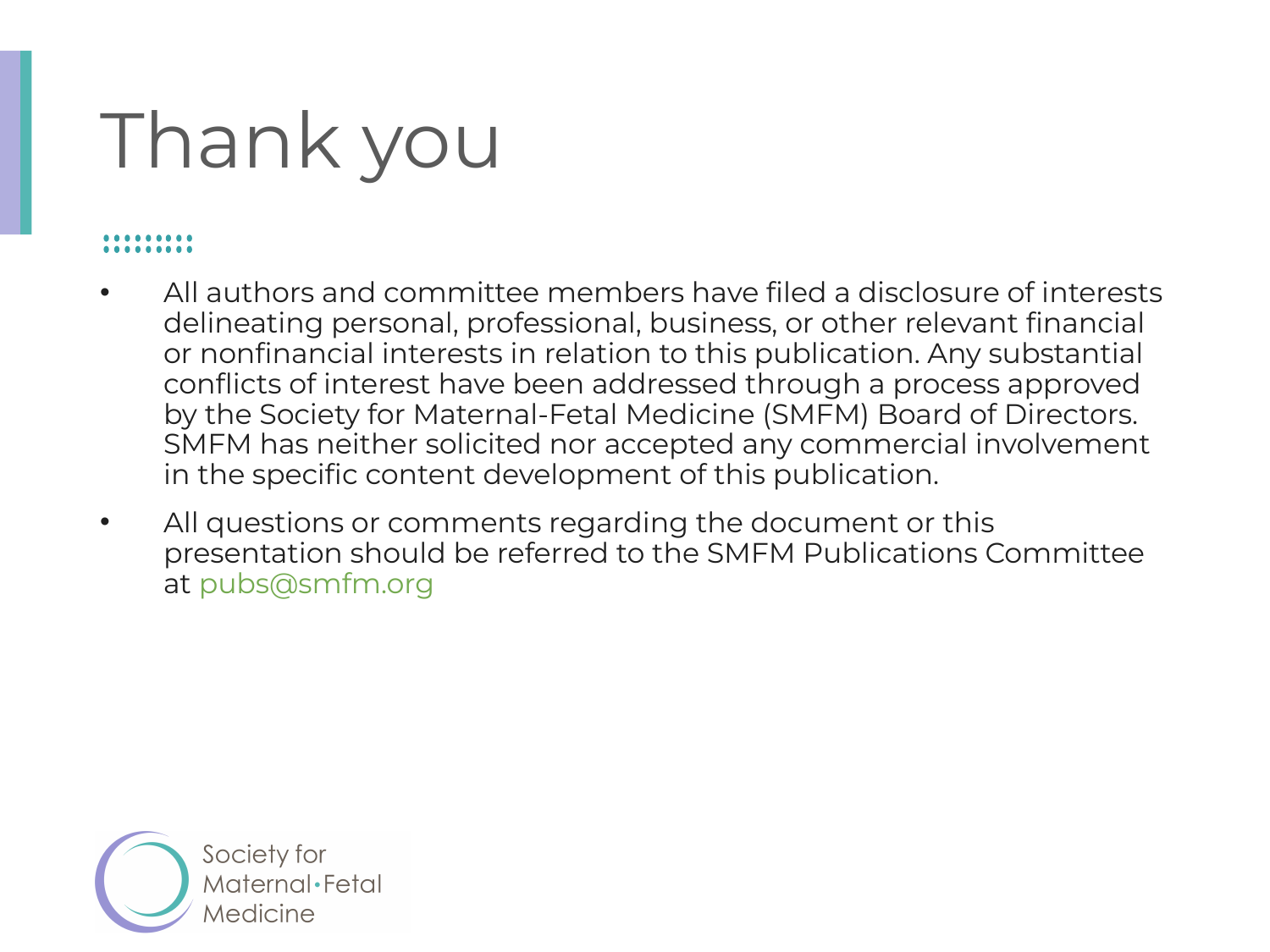

# Thank you
All authors and committee members have filed a disclosure of interests delineating personal, professional, business, or other relevant financial or nonfinancial interests in relation to this publication. Any substantial conflicts of interest have been addressed through a process approved by the Society for Maternal-Fetal Medicine (SMFM) Board of Directors. SMFM has neither solicited nor accepted any commercial involvement in the specific content development of this publication.
All questions or comments regarding the document or this presentation should be referred to the SMFM Publications Committee at pubs@smfm.org